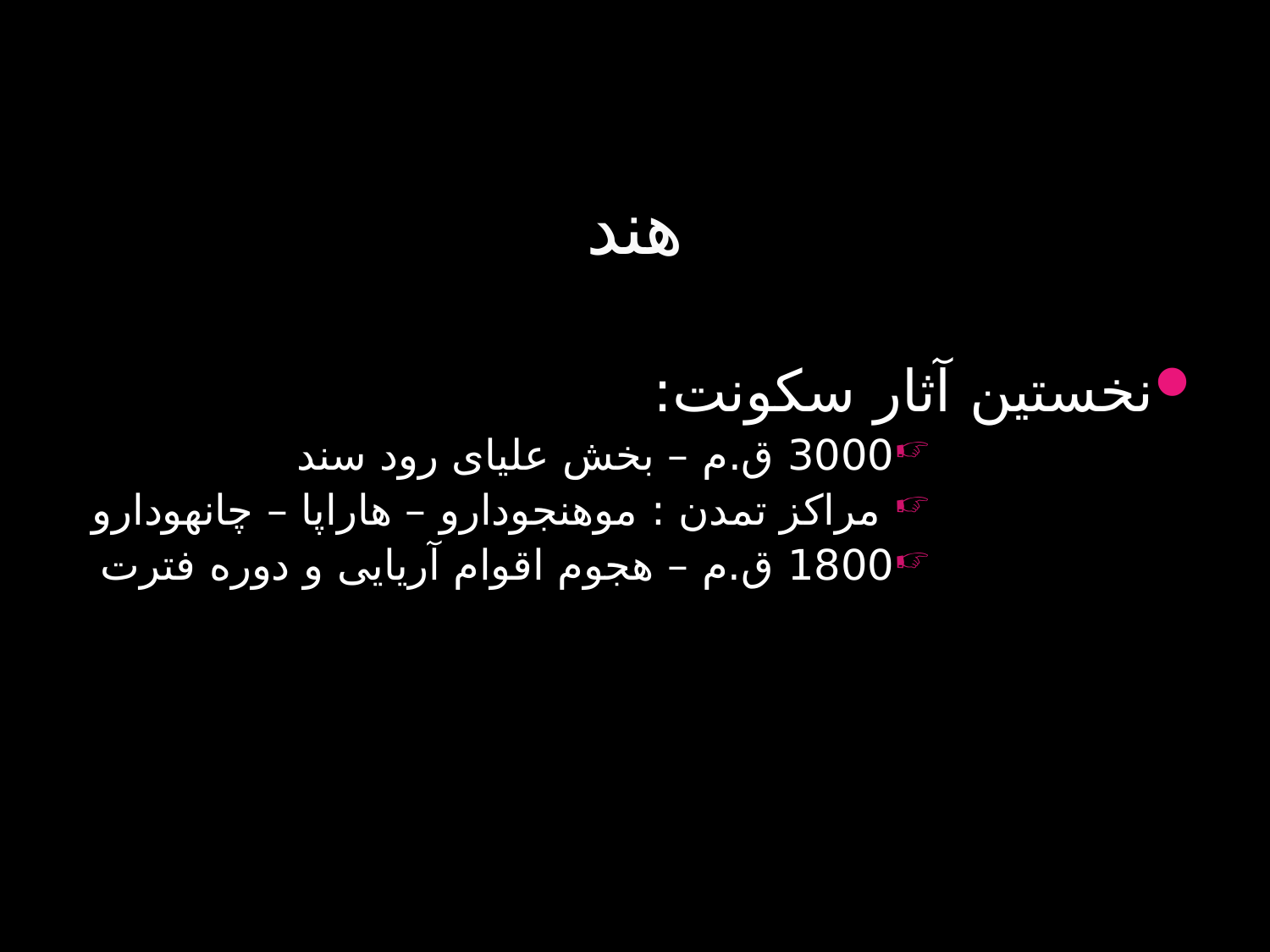

# هند

نخستین آثار سکونت:
3000 ق.م – بخش علیای رود سند
 مراکز تمدن : موهنجودارو – هاراپا – چانهودارو
1800 ق.م – هجوم اقوام آریایی و دوره فترت